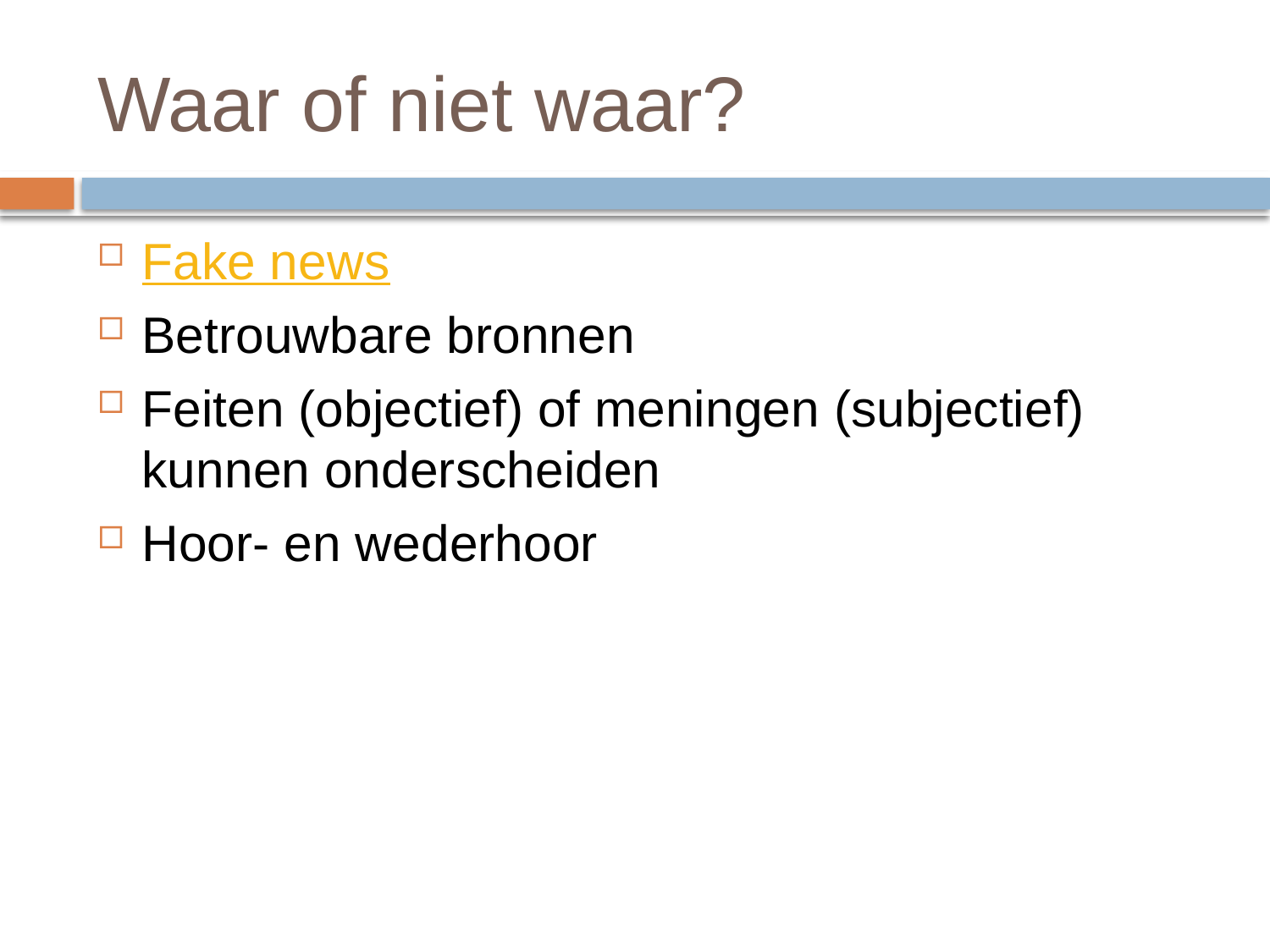

# Waar of niet waar?
Fake news
Betrouwbare bronnen
Feiten (objectief) of meningen (subjectief) kunnen onderscheiden
Hoor- en wederhoor